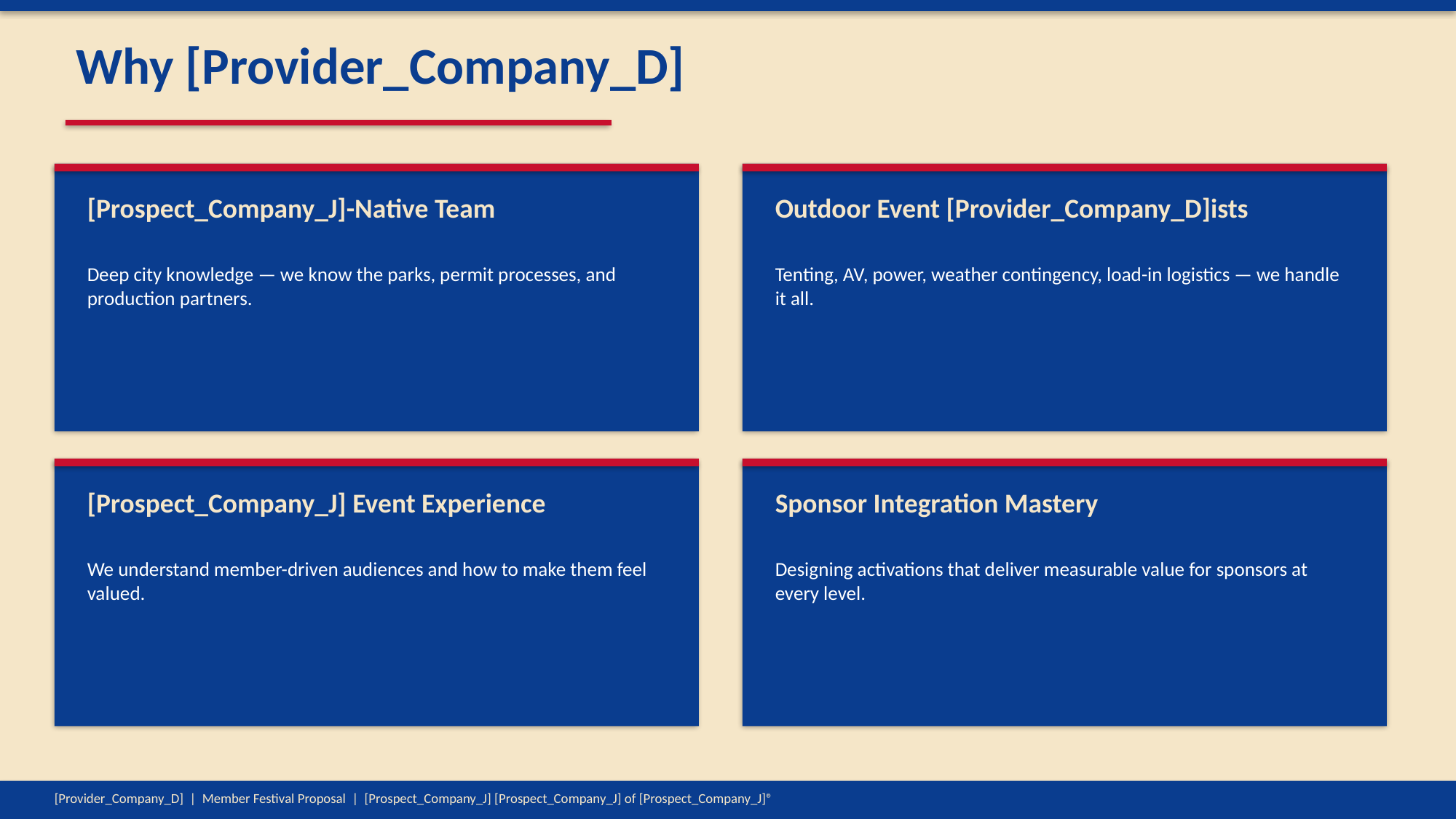

Why [Provider_Company_D]

[Prospect_Company_J]-Native Team
Outdoor Event [Provider_Company_D]ists
Deep city knowledge — we know the parks, permit processes, and production partners.
Tenting, AV, power, weather contingency, load-in logistics — we handle it all.

[Prospect_Company_J] Event Experience
Sponsor Integration Mastery
We understand member-driven audiences and how to make them feel valued.
Designing activations that deliver measurable value for sponsors at every level.

[Provider_Company_D]  |  Member Festival Proposal  |  [Prospect_Company_J] [Prospect_Company_J] of [Prospect_Company_J]®